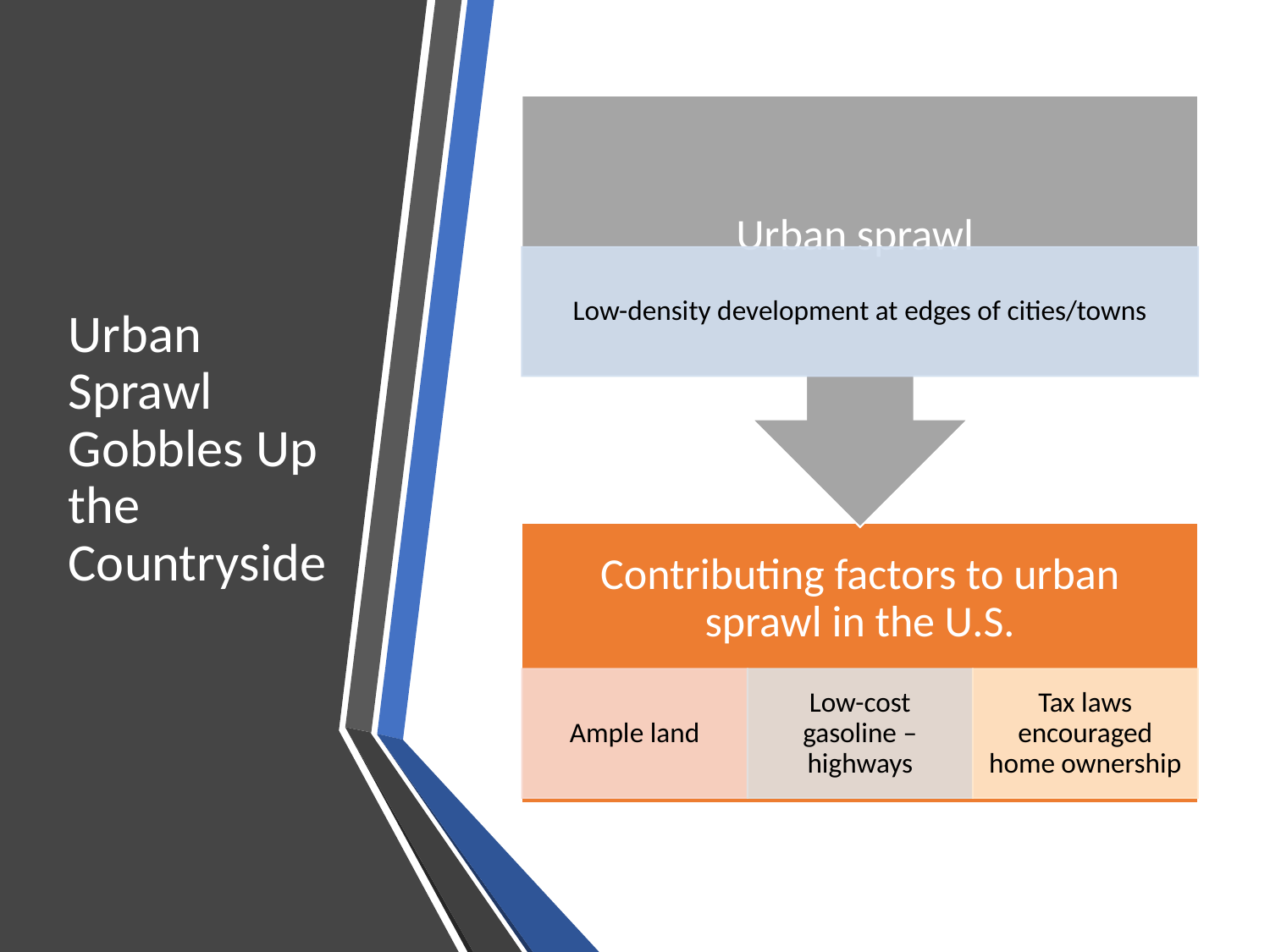

# Urban Sprawl Gobbles Up the Countryside
Contributing factors to urban sprawl in the U.S.
Ample land
Low-cost gasoline – highways
Tax laws encouraged home ownership
Urban sprawl
Low-density development at edges of cities/towns